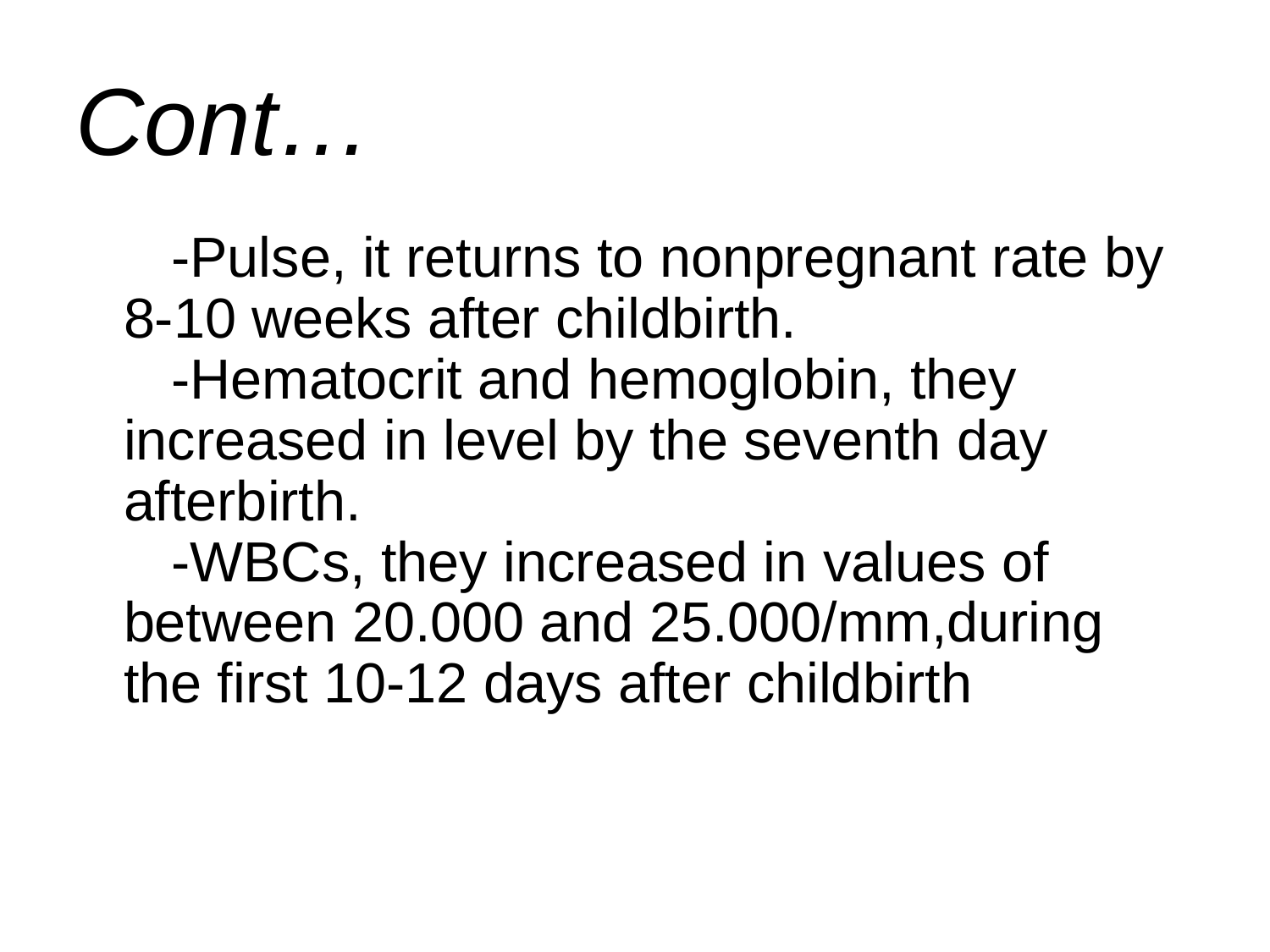

# Cont…
-Pulse, it returns to nonpregnant rate by 8-10 weeks after childbirth.
-Hematocrit and hemoglobin, they increased in level by the seventh day afterbirth.
-WBCs, they increased in values of between 20.000 and 25.000/mm,during the first 10-12 days after childbirth